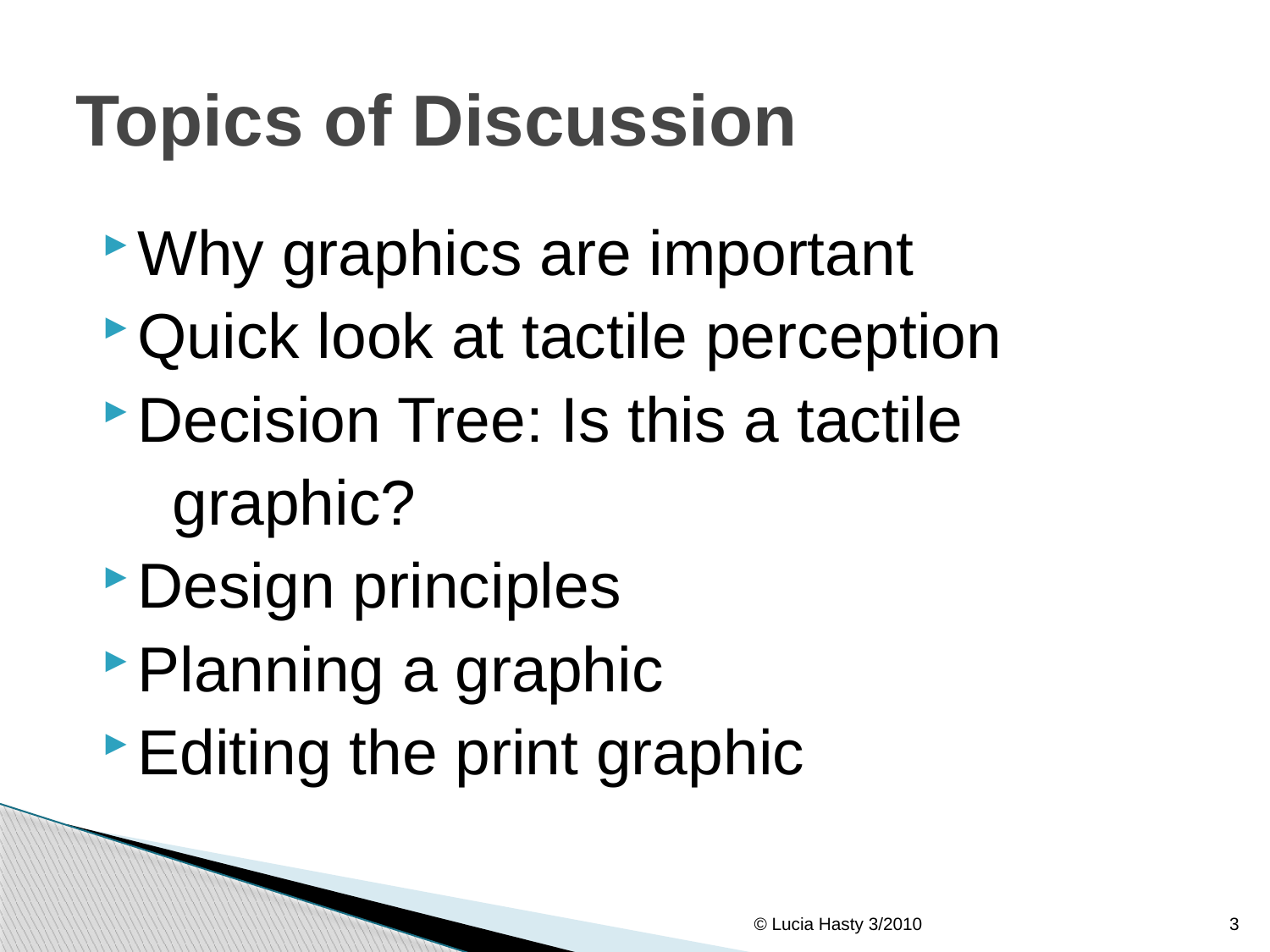

# Topics of Discussion
Why graphics are important
Quick look at tactile perception
Decision Tree: Is this a tactile
    graphic?
Design principles
Planning a graphic
Editing the print graphic

© Lucia Hasty 3/2010
3